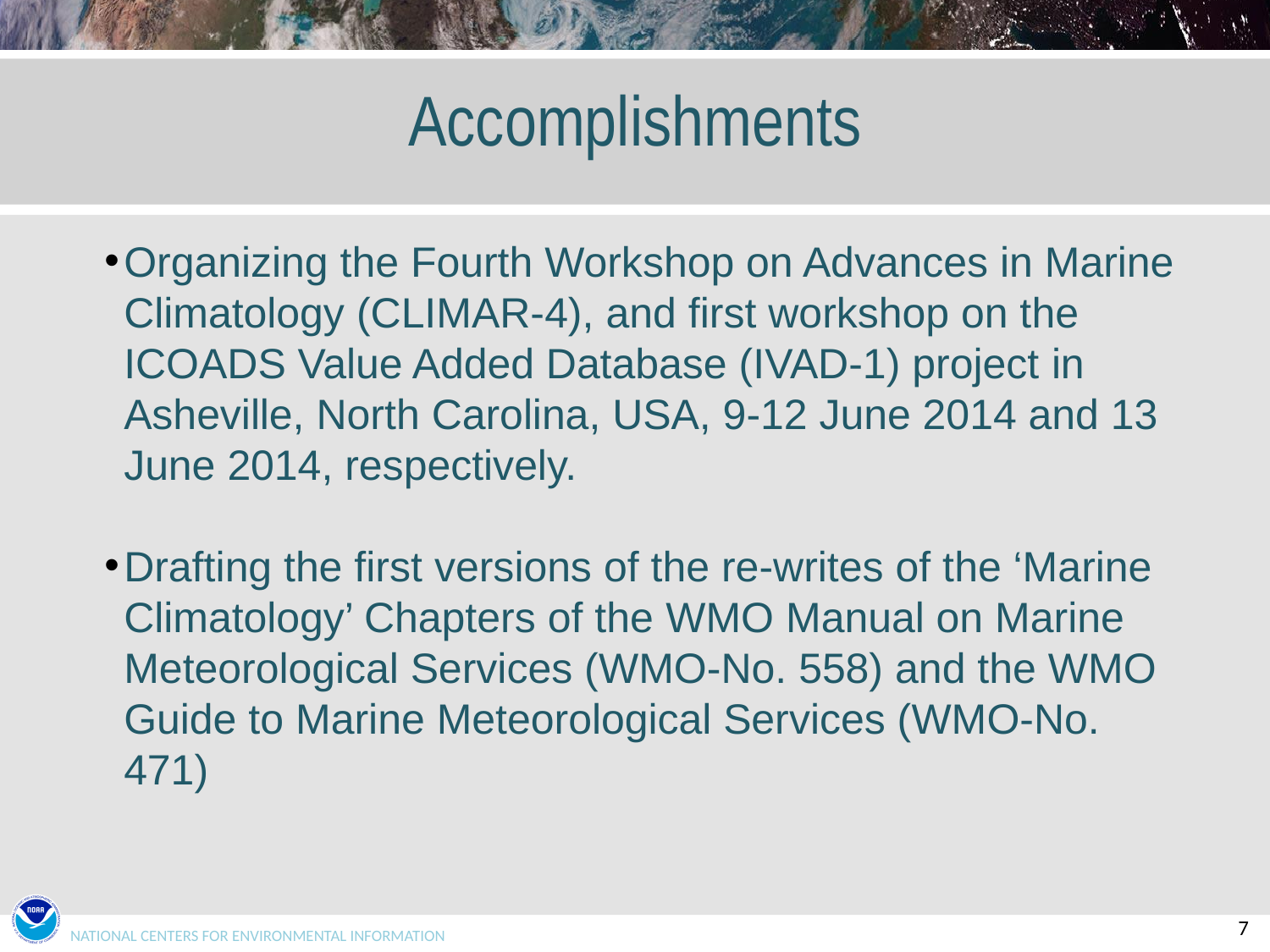

# Accomplishments
Organizing the Fourth Workshop on Advances in Marine Climatology (CLIMAR-4), and first workshop on the ICOADS Value Added Database (IVAD-1) project in Asheville, North Carolina, USA, 9-12 June 2014 and 13 June 2014, respectively.

Drafting the first versions of the re-writes of the ‘Marine Climatology’ Chapters of the WMO Manual on Marine Meteorological Services (WMO-No. 558) and the WMO Guide to Marine Meteorological Services (WMO-No. 471)